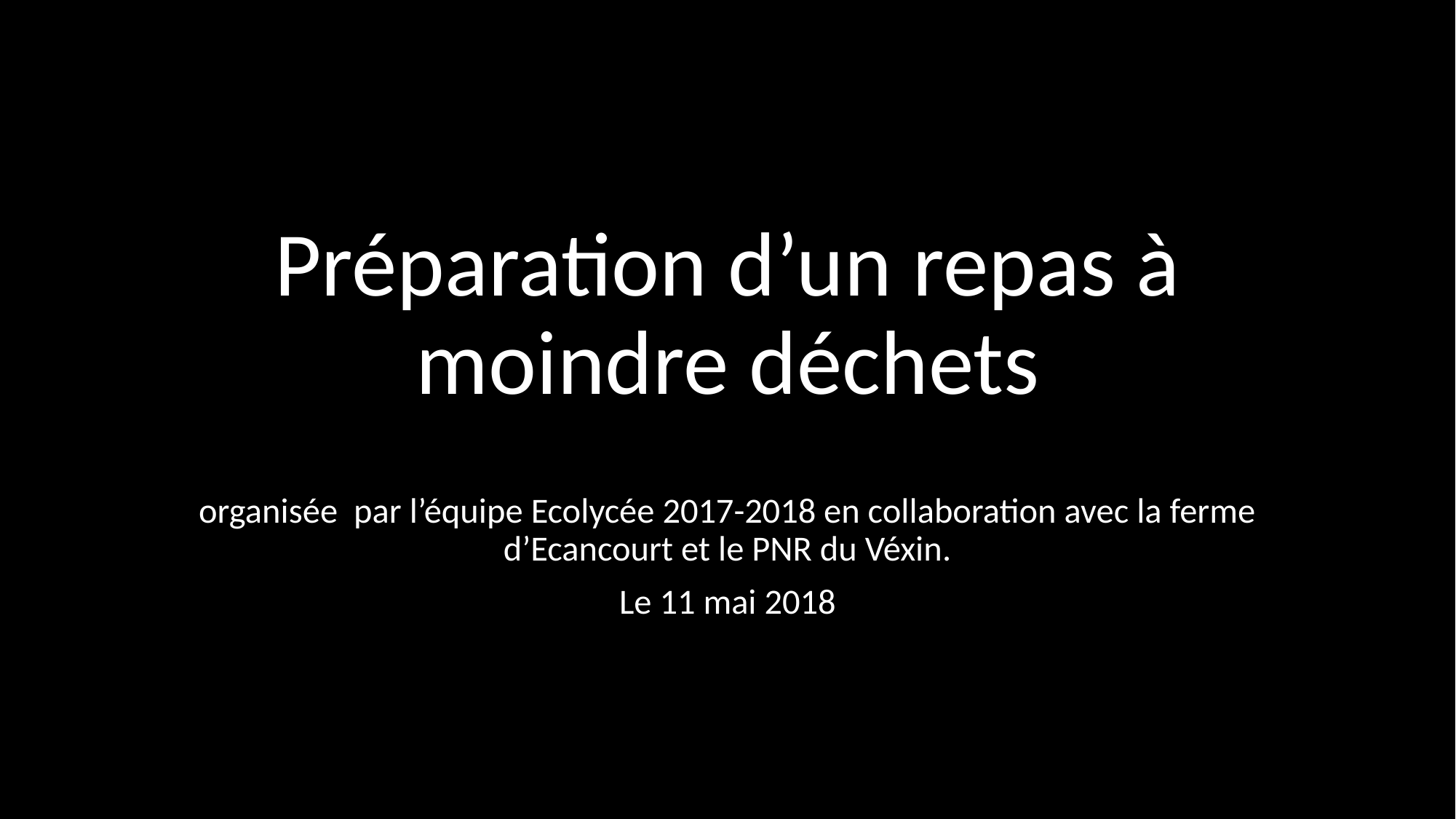

# Préparation d’un repas à moindre déchets

organisée  par l’équipe Ecolycée 2017-2018 en collaboration avec la ferme d’Ecancourt et le PNR du Véxin.
Le 11 mai 2018